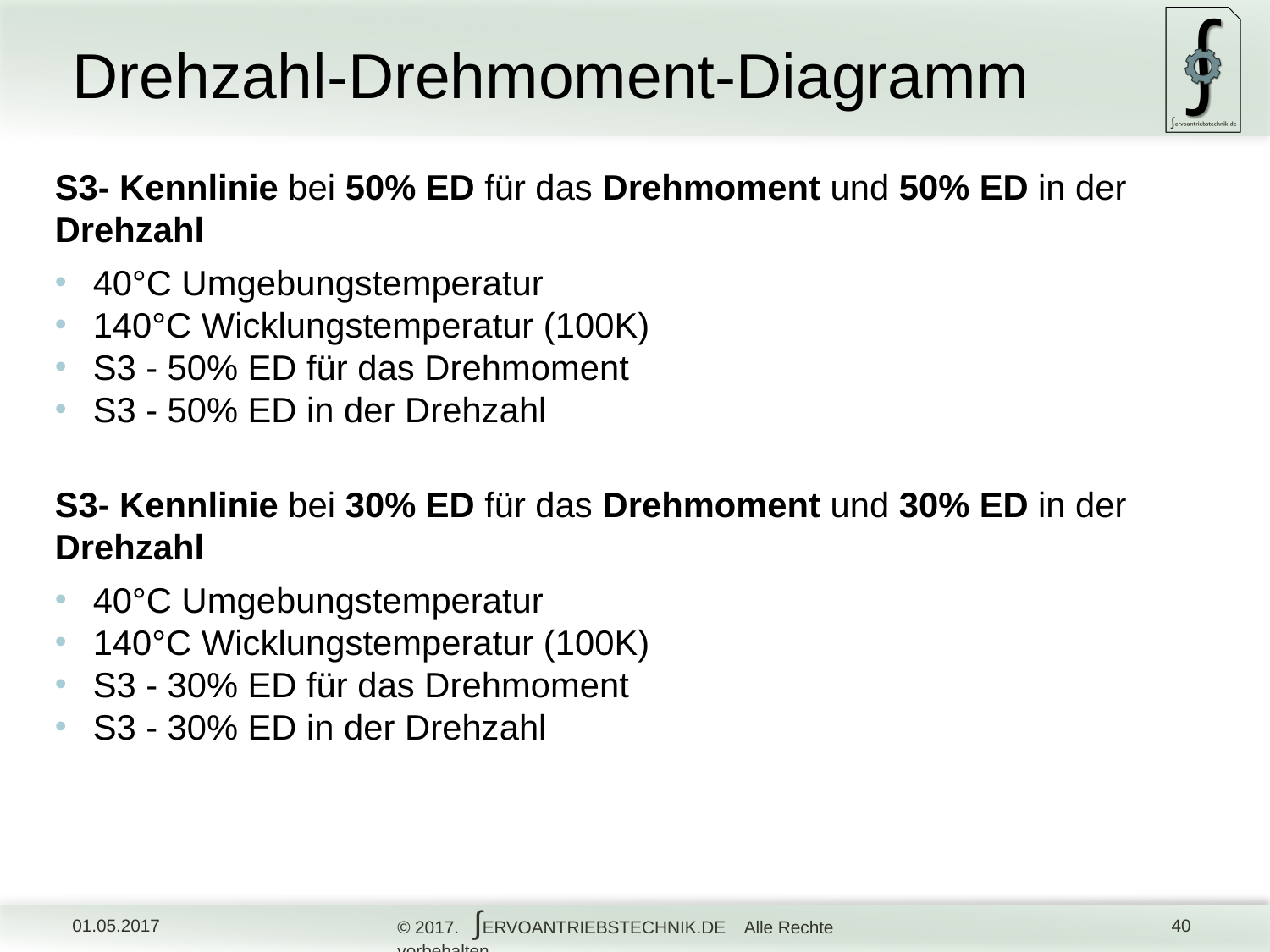

# Drehzahl-Drehmoment-Diagramm
S3- Kennlinie bei 50% ED für das Drehmoment und 50% ED in der Drehzahl
40°C Umgebungstemperatur
140°C Wicklungstemperatur (100K)
S3 - 50% ED für das Drehmoment
S3 - 50% ED in der Drehzahl

S3- Kennlinie bei 30% ED für das Drehmoment und 30% ED in der Drehzahl
40°C Umgebungstemperatur
140°C Wicklungstemperatur (100K)
S3 - 30% ED für das Drehmoment
S3 - 30% ED in der Drehzahl

© 2017.   ∫ERVOANTRIEBSTECHNIK.DE    Alle Rechte vorbehalten.
01.05.2017
40